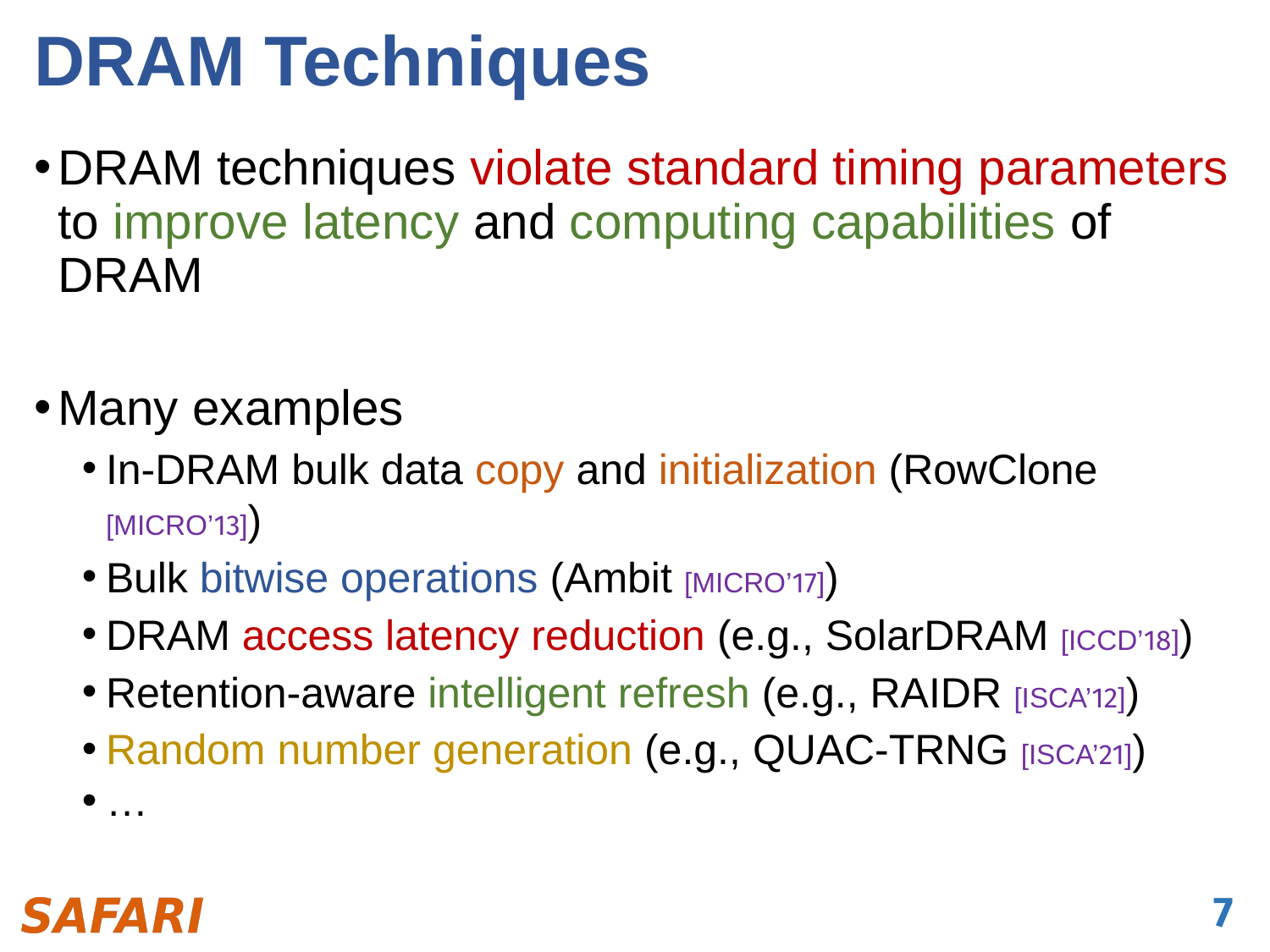

# DRAM Techniques
DRAM techniques violate standard timing parameters
to improve latency and computing capabilities of DRAM

Many examples
In-DRAM bulk data copy and initialization (RowClone [MICRO’13])
Bulk bitwise operations (Ambit [MICRO’17])
DRAM access latency reduction (e.g., SolarDRAM [ICCD’18])
Retention-aware intelligent refresh (e.g., RAIDR [ISCA’12])
Random number generation (e.g., QUAC-TRNG [ISCA’21])
…

7